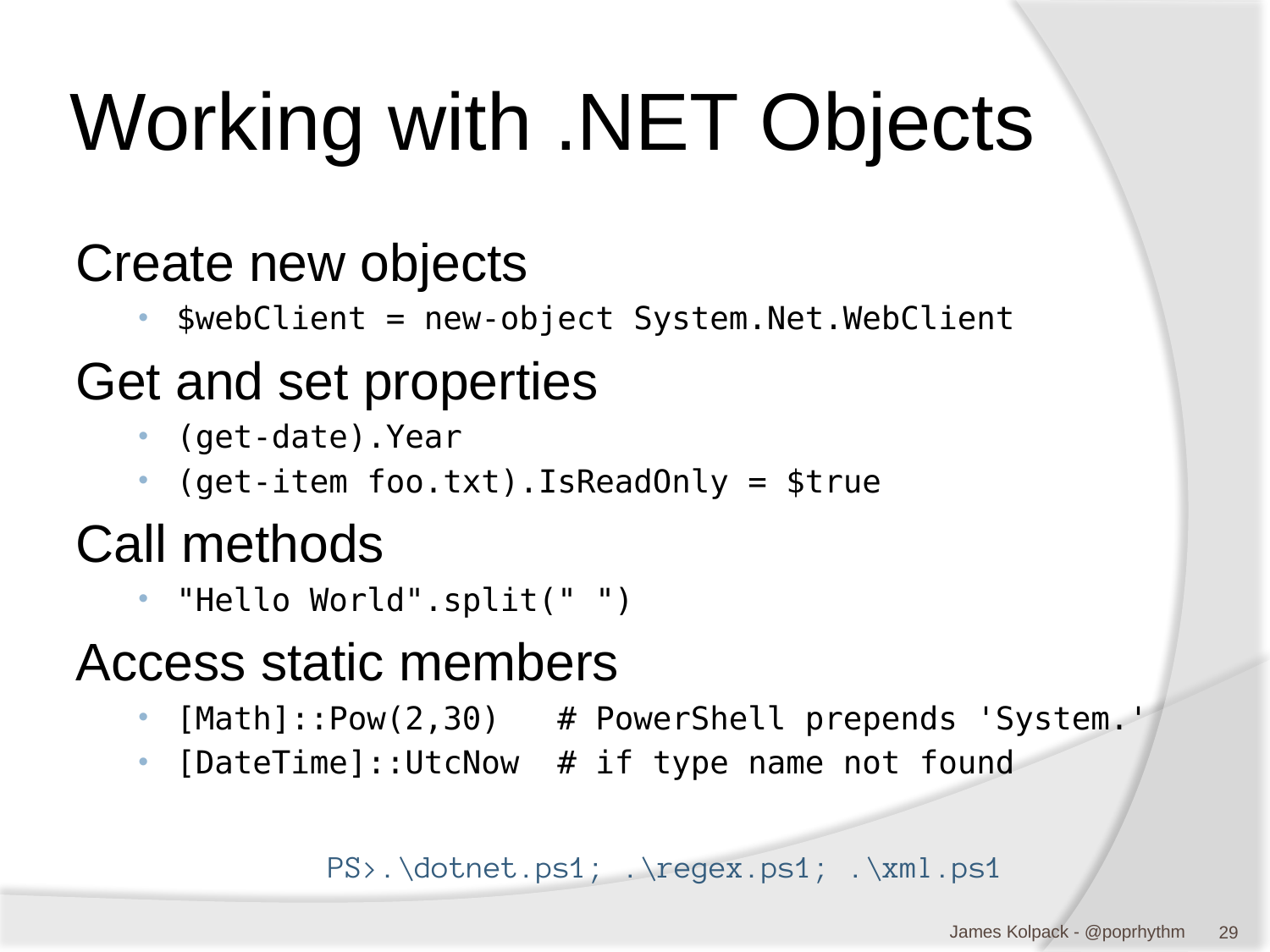

# Working with .NET Objects
Create new objects
$webClient = new-object System.Net.WebClient
Get and set properties
(get-date).Year
(get-item foo.txt).IsReadOnly = $true
Call methods
"Hello World".split(" ")
Access static members
[Math]::Pow(2,30)   # PowerShell prepends 'System.'
[DateTime]::UtcNow  # if type name not found

PS>.\dotnet.ps1; .\regex.ps1; .\xml.ps1
James Kolpack - @poprhythm
29